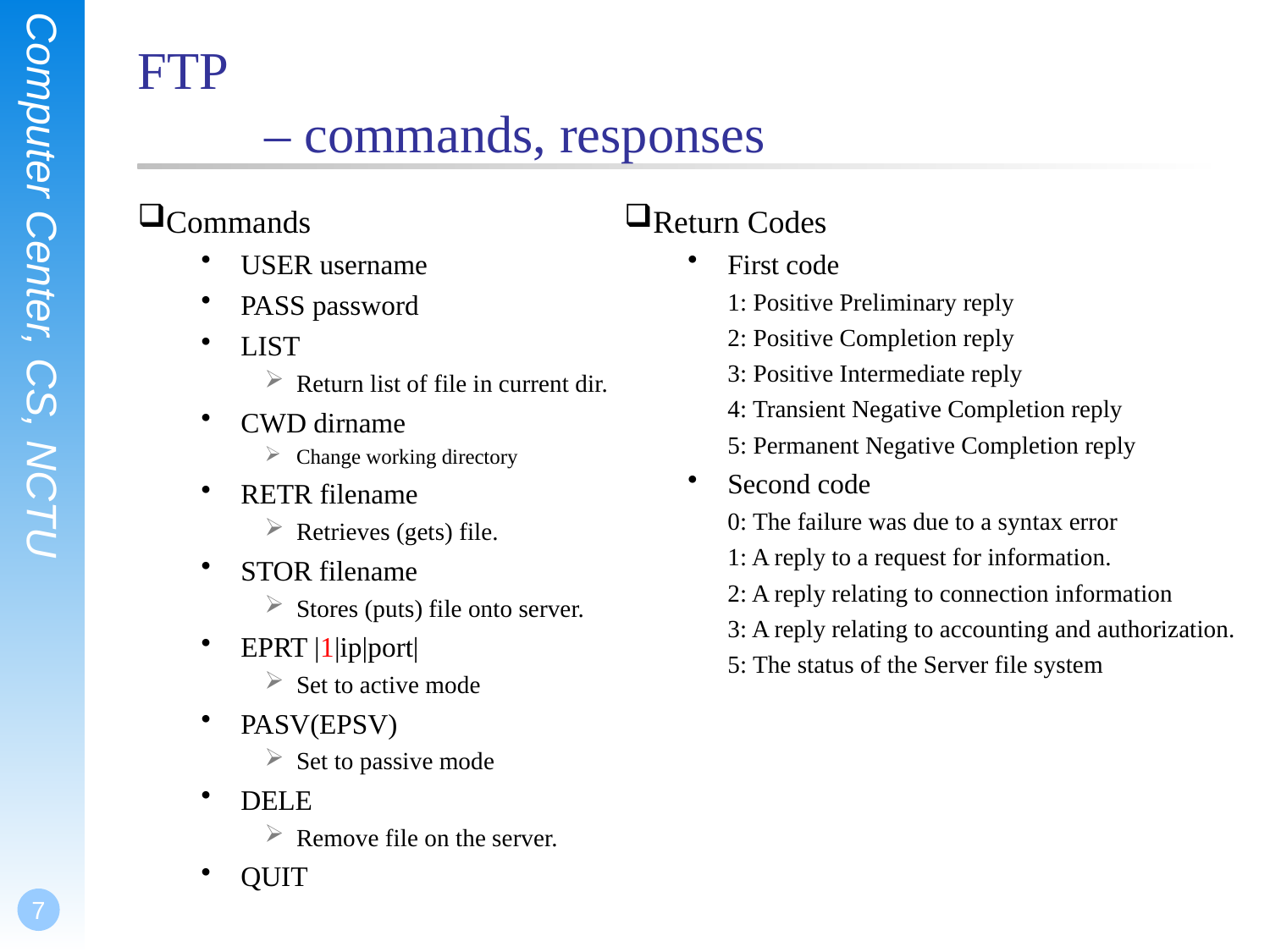

# FTP – commands, responses
Commands
USER username
PASS password
LIST
Return list of file in current dir.
CWD dirname
Change working directory
RETR filename
Retrieves (gets) file.
STOR filename
Stores (puts) file onto server.
EPRT |1|ip|port|
Set to active mode
PASV(EPSV)
Set to passive mode
DELE
Remove file on the server.
QUIT
Return Codes
First code
	1: Positive Preliminary reply
	2: Positive Completion reply
	3: Positive Intermediate reply
	4: Transient Negative Completion reply
	5: Permanent Negative Completion reply
Second code
	0: The failure was due to a syntax error
	1: A reply to a request for information.
	2: A reply relating to connection information
	3: A reply relating to accounting and authorization.
	5: The status of the Server file system